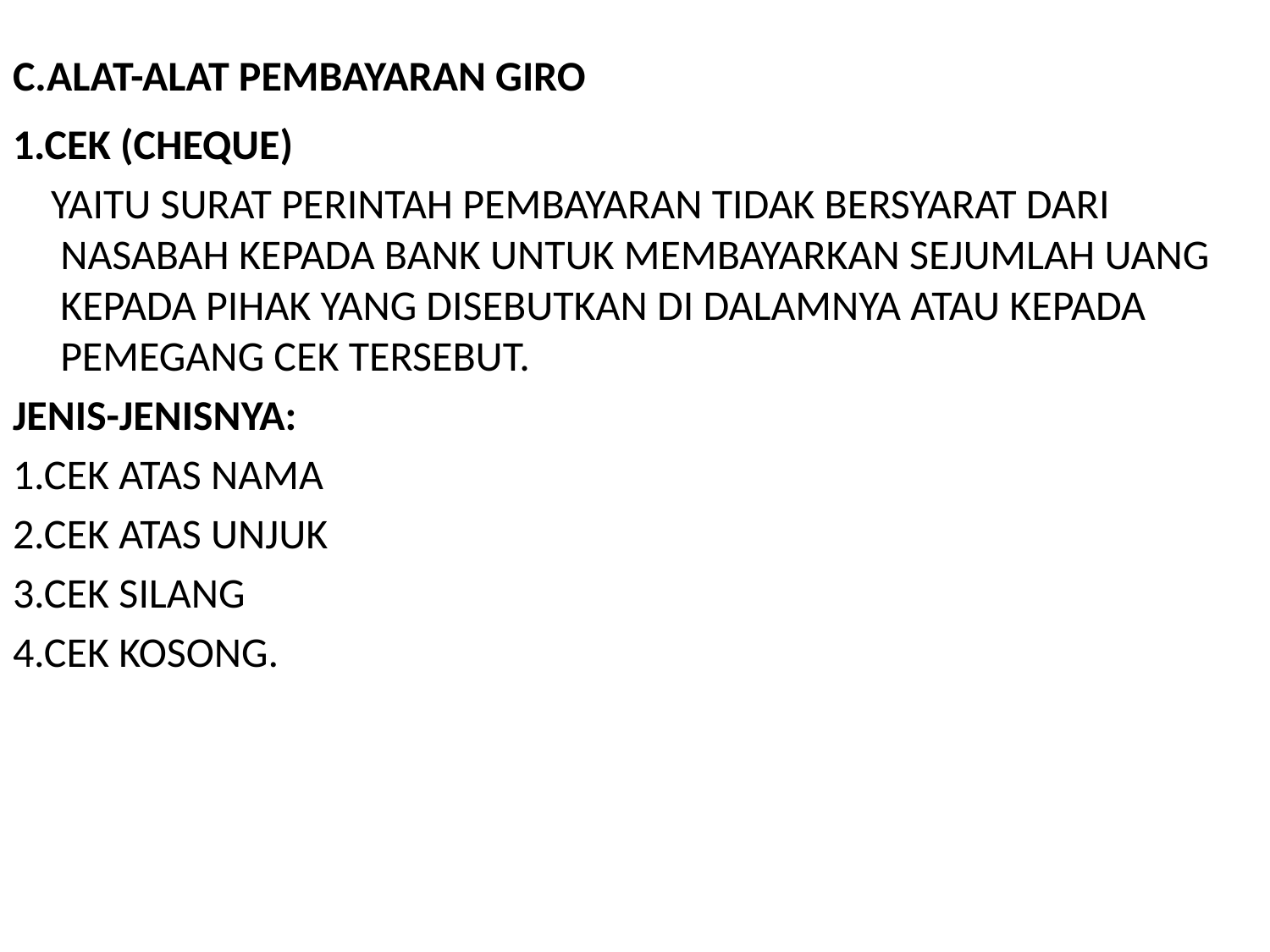

# C.ALAT-ALAT PEMBAYARAN GIRO
1.CEK (CHEQUE)
    YAITU SURAT PERINTAH PEMBAYARAN TIDAK BERSYARAT DARI NASABAH KEPADA BANK UNTUK MEMBAYARKAN SEJUMLAH UANG KEPADA PIHAK YANG DISEBUTKAN DI DALAMNYA ATAU KEPADA PEMEGANG CEK TERSEBUT.
JENIS-JENISNYA:
1.CEK ATAS NAMA
2.CEK ATAS UNJUK
3.CEK SILANG
4.CEK KOSONG.